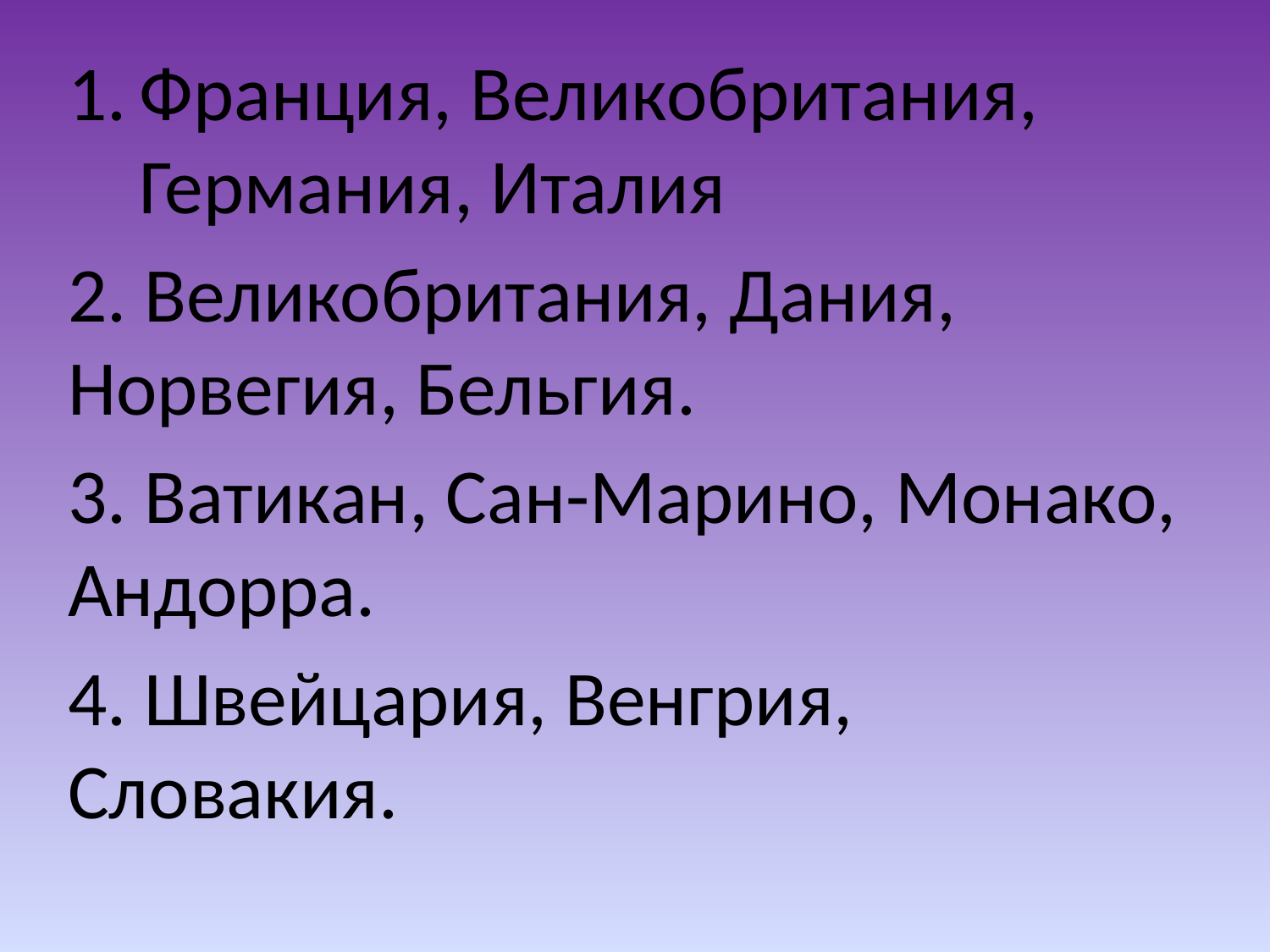

Франция, Великобритания, Германия, Италия
2. Великобритания, Дания, Норвегия, Бельгия.
3. Ватикан, Сан-Марино, Монако, Андорра.
4. Швейцария, Венгрия, Словакия.